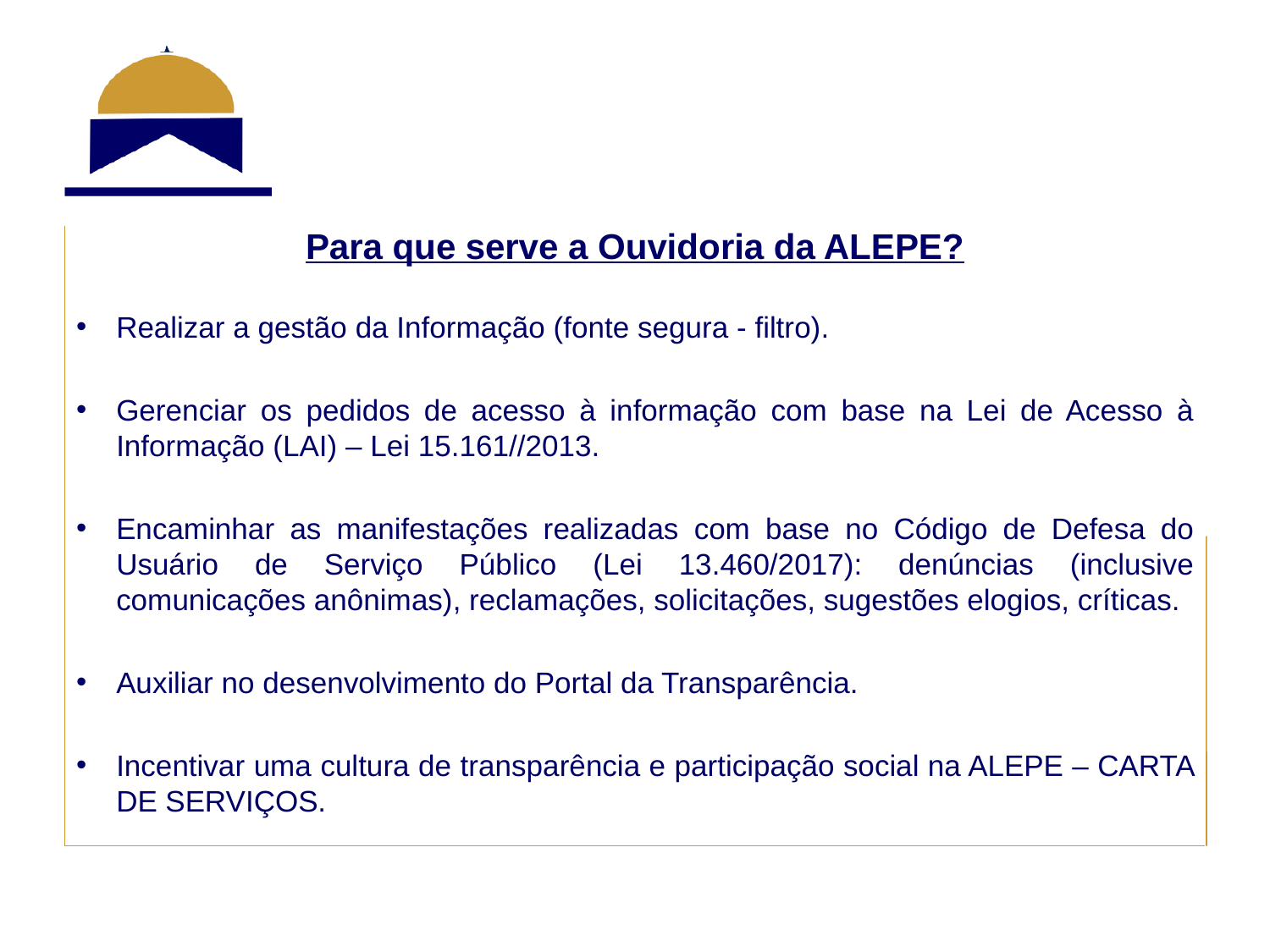

#

Para que serve a Ouvidoria da ALEPE?

Realizar a gestão da Informação (fonte segura - filtro).

Gerenciar os pedidos de acesso à informação com base na Lei de Acesso à Informação (LAI) – Lei 15.161//2013.

Encaminhar as manifestações realizadas com base no Código de Defesa do Usuário de Serviço Público (Lei 13.460/2017): denúncias (inclusive comunicações anônimas), reclamações, solicitações, sugestões elogios, críticas.

Auxiliar no desenvolvimento do Portal da Transparência.

Incentivar uma cultura de transparência e participação social na ALEPE – CARTA DE SERVIÇOS.